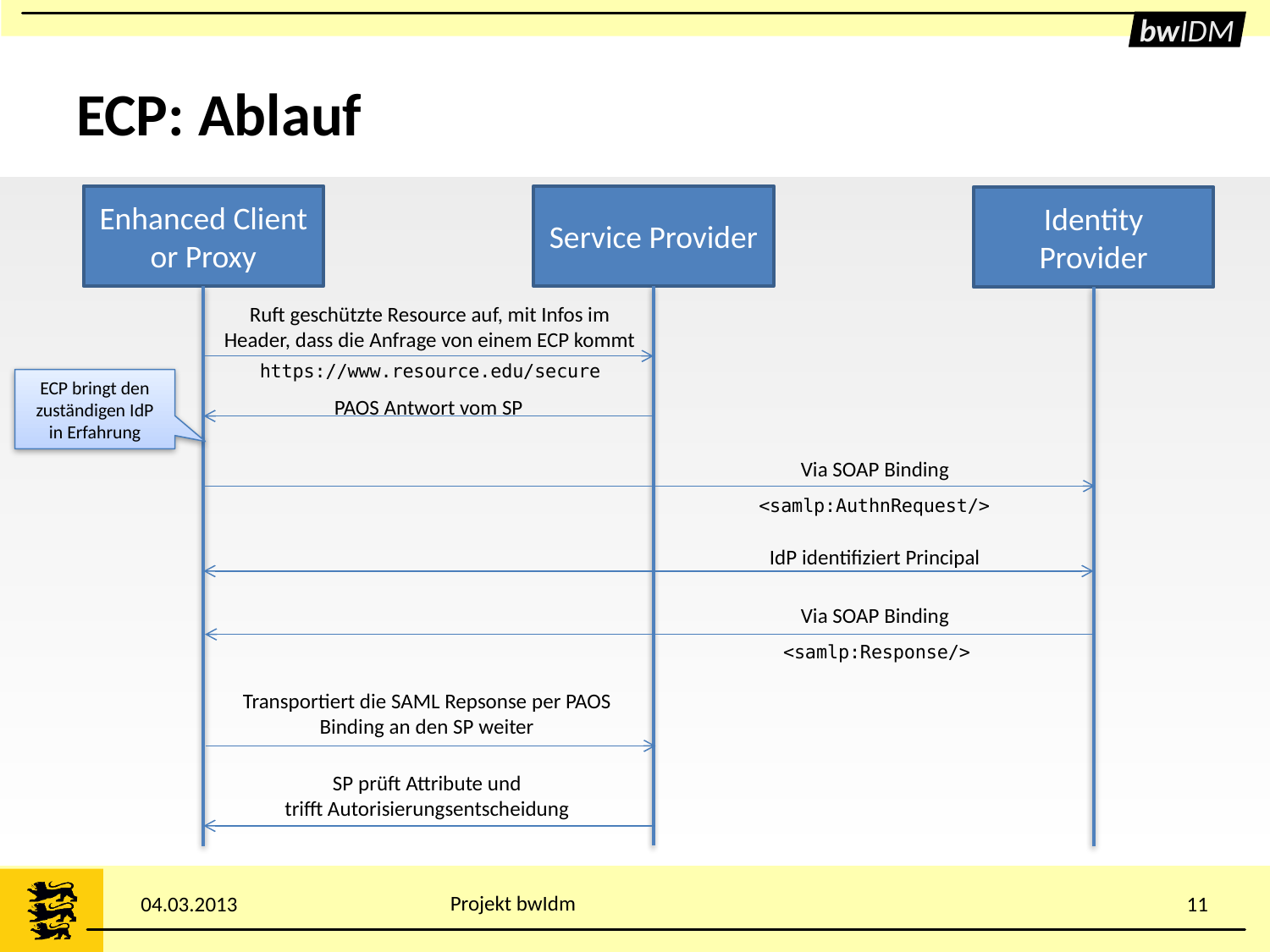

# ECP: Ablauf
Enhanced Client or Proxy
Service Provider
Identity Provider
Ruft geschützte Resource auf, mit Infos im Header, dass die Anfrage von einem ECP kommt
https://www.resource.edu/secure
ECP bringt den zuständigen IdP in Erfahrung
PAOS Antwort vom SP
Via SOAP Binding
<samlp:AuthnRequest/>
IdP identifiziert Principal
Via SOAP Binding
<samlp:Response/>
Transportiert die SAML Repsonse per PAOS Binding an den SP weiter
SP prüft Attribute und
trifft Autorisierungsentscheidung
Projekt bwIdm
04.03.2013
11